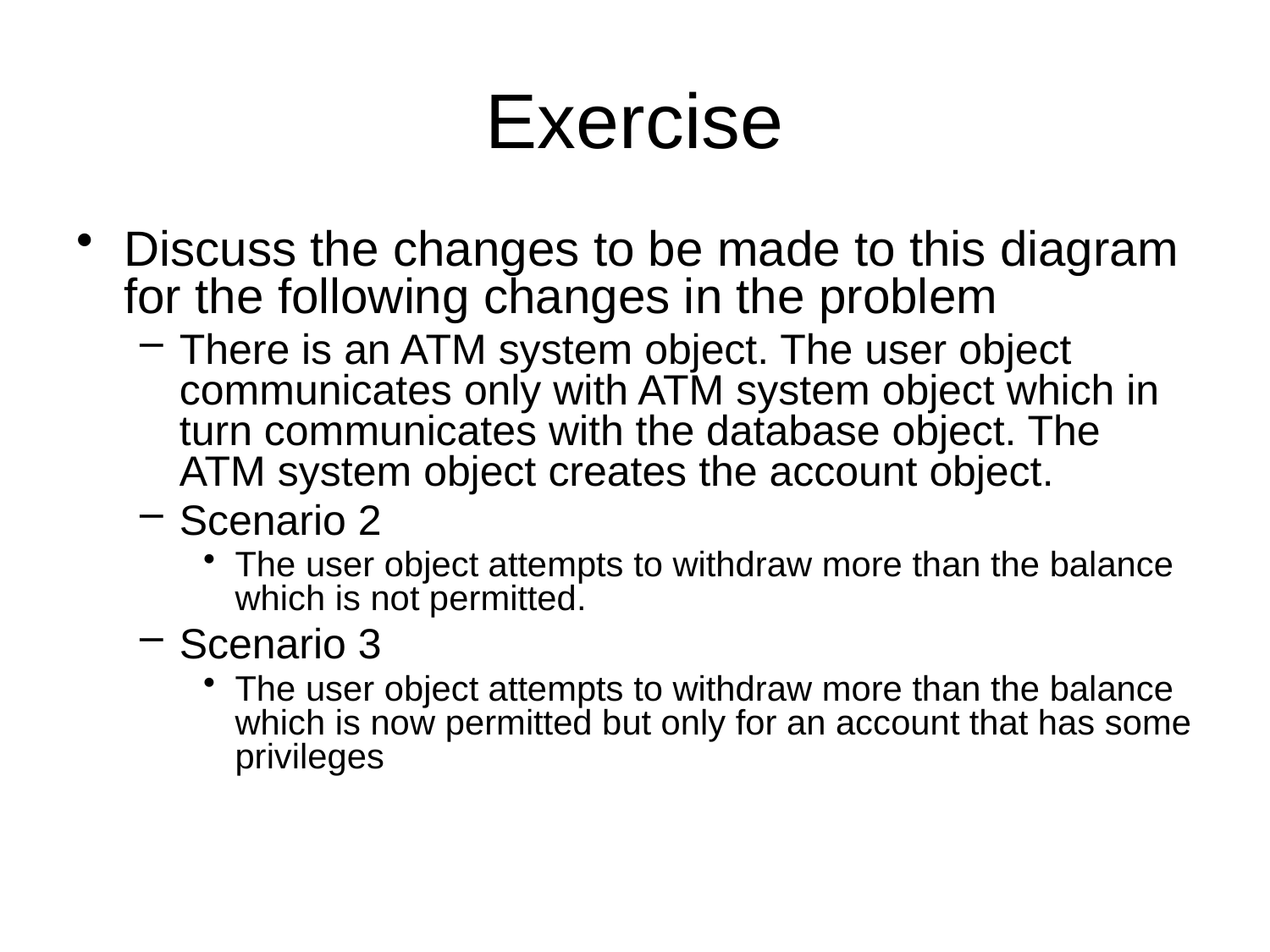

# Exercise
Discuss the changes to be made to this diagram for the following changes in the problem
There is an ATM system object. The user object communicates only with ATM system object which in turn communicates with the database object. The ATM system object creates the account object.
Scenario 2
The user object attempts to withdraw more than the balance which is not permitted.
Scenario 3
The user object attempts to withdraw more than the balance which is now permitted but only for an account that has some privileges